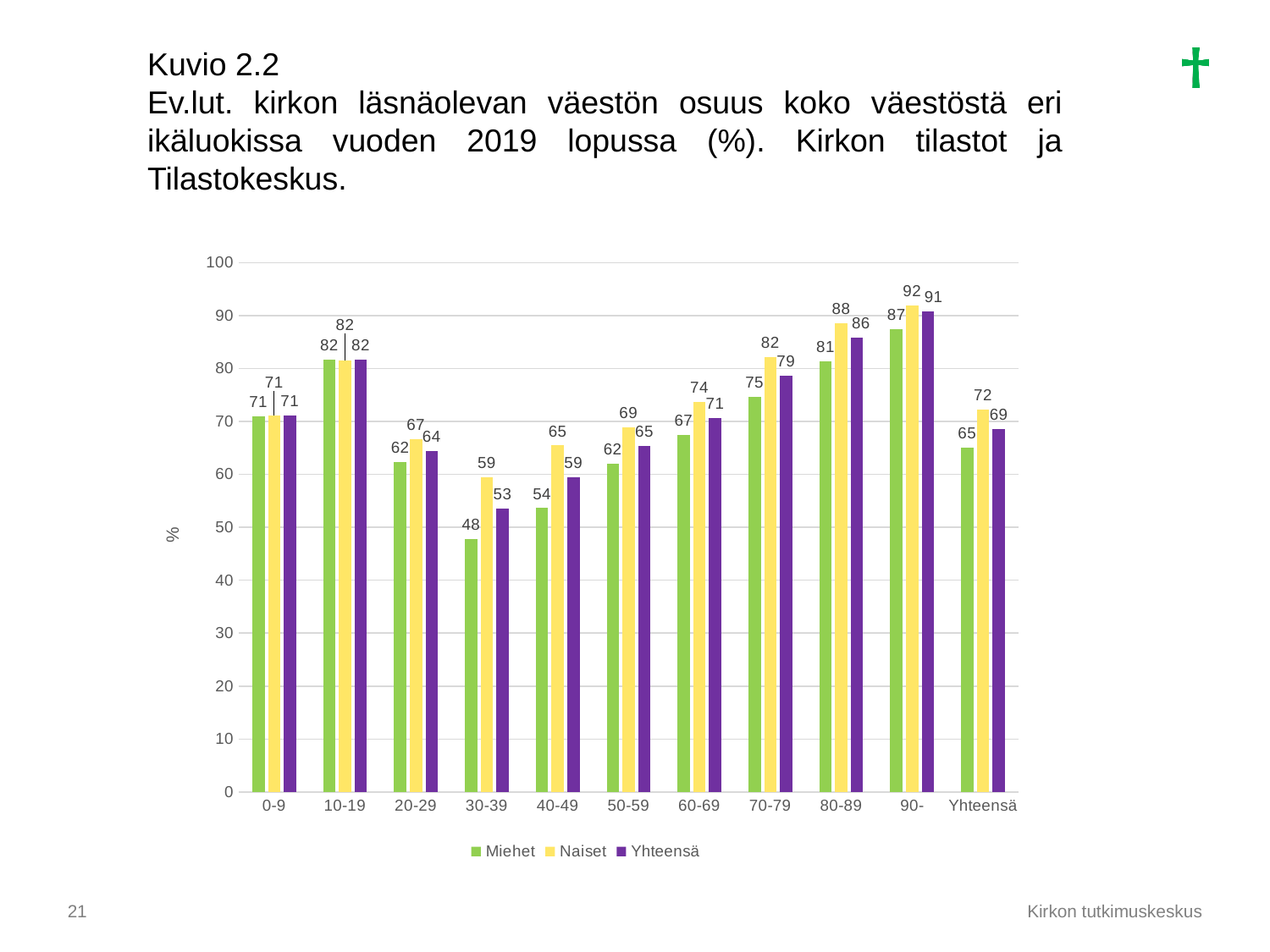

Kuvio 2.2
Ev.lut. kirkon läsnäolevan väestön osuus koko väestöstä eri ikäluokissa vuoden 2019 lopussa (%). Kirkon tilastot ja Tilastokeskus.

### Chart

| Category | Miehet | Naiset | Yhteensä |
|---|---|---|---|
| 0-9 | 71.0246993440867 | 71.1362238006648 | 71.07918557267645 |
| 10-19 | 81.69044530912235 | 81.5695270576612 | 81.6314228335117 |
| 20-29 | 62.39271864512966 | 66.69437107905608 | 64.47958496421153 |
| 30-39 | 47.83586621173793 | 59.48918571183778 | 53.47480851661865 |
| 40-49 | 53.637359060104764 | 65.45590794517832 | 59.41275452146333 |
| 50-59 | 61.949126621309944 | 68.91951659092668 | 65.42885333222938 |
| 60-69 | 67.49434626738558 | 73.73970587039761 | 70.71055668670168 |
| 70-79 | 74.58204622716195 | 82.1171242242558 | 78.66163144144593 |
| 80-89 | 81.38318853478705 | 88.48477623926368 | 85.7660050646243 |
| 90- | 87.44222992489891 | 91.96694460988684 | 90.8096926713948 |
| Yhteensä | 65.00849258612259 | 72.17305499047204 | 68.63535900003113 |
21
Kirkon tutkimuskeskus